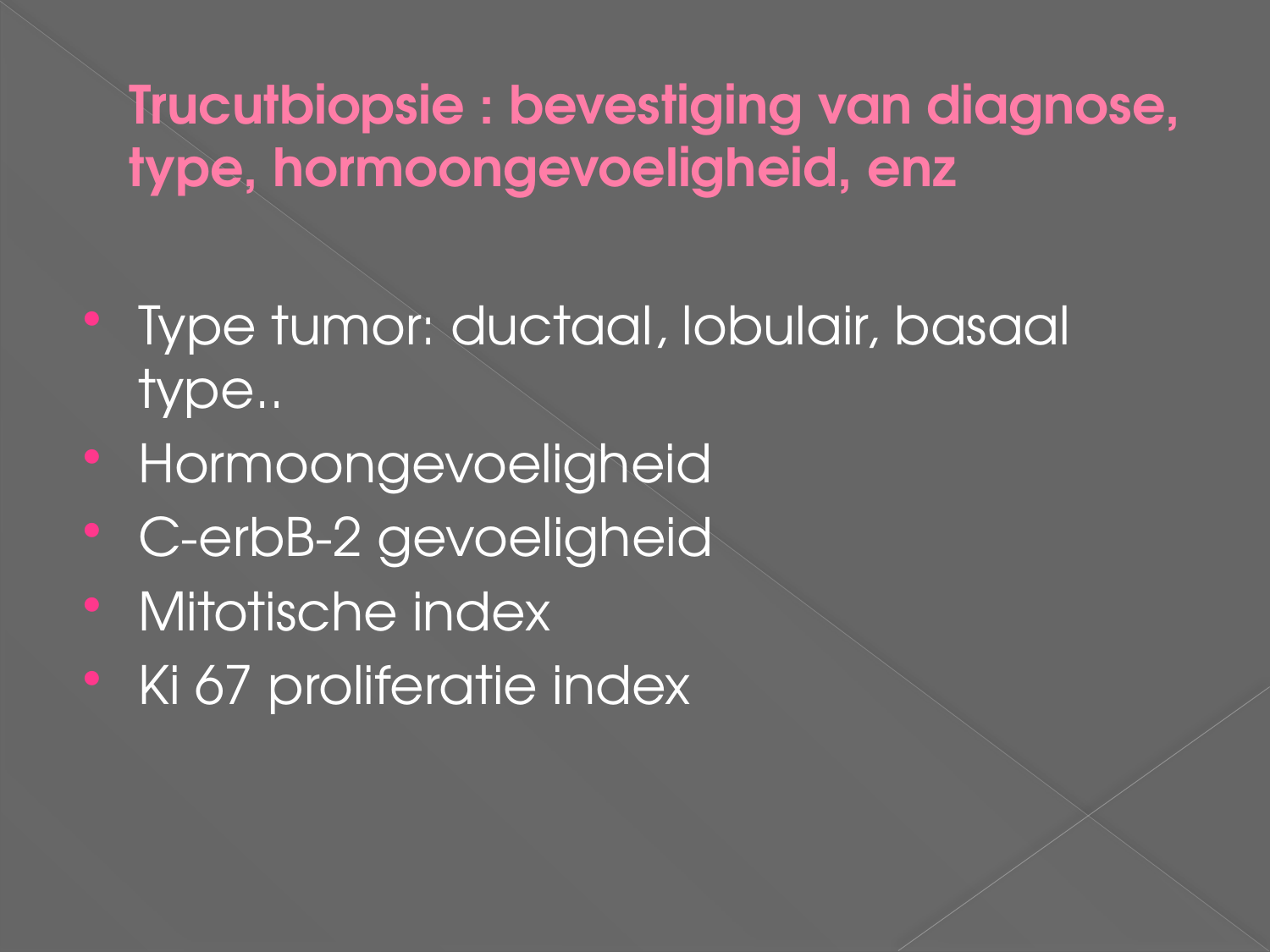

# Trucutbiopsie : bevestiging van diagnose, type, hormoongevoeligheid, enz
Type tumor: ductaal, lobulair, basaal type..
Hormoongevoeligheid
C-erbB-2 gevoeligheid
Mitotische index
Ki 67 proliferatie index